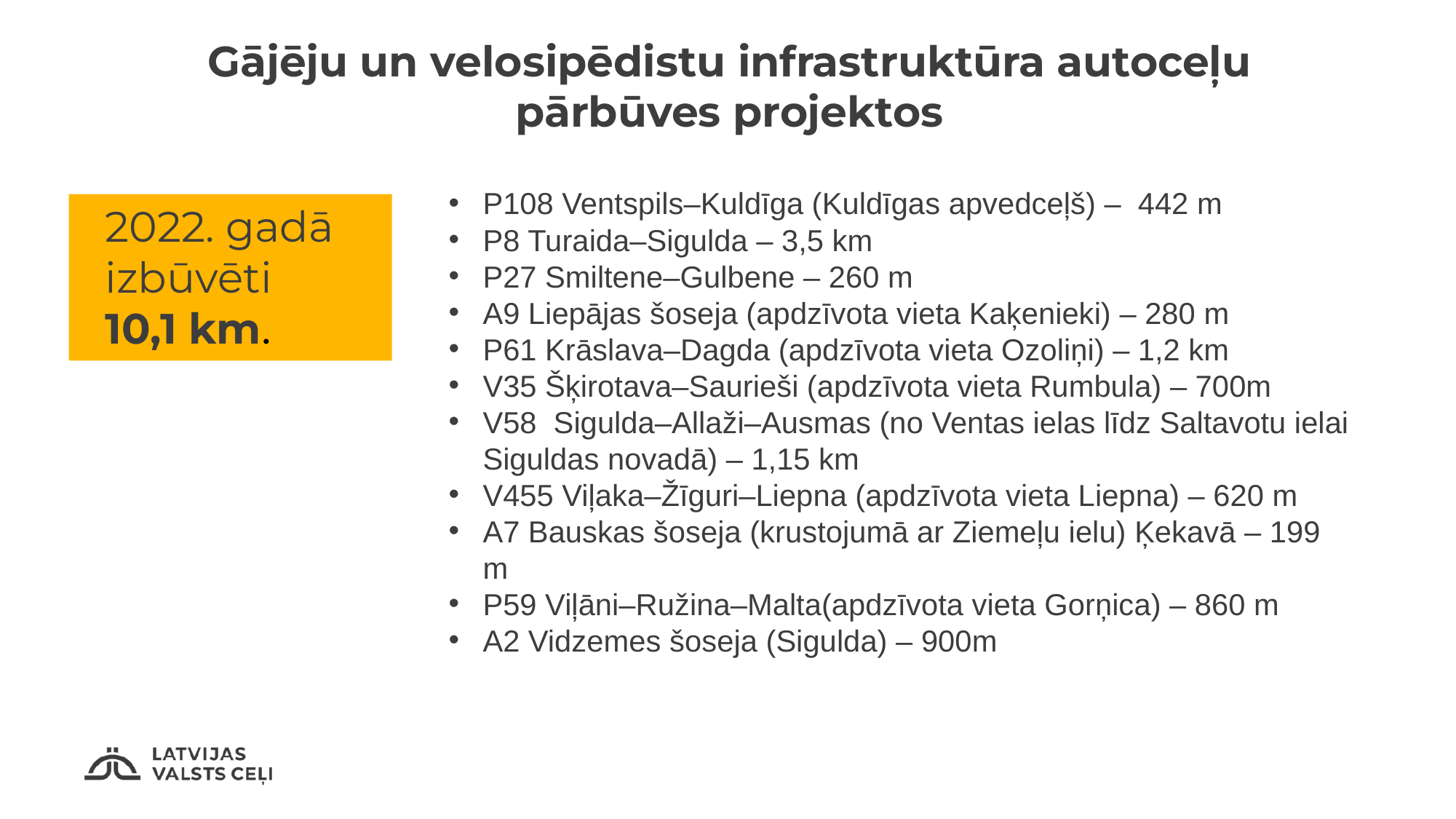

Gājēju un velosipēdistu infrastruktūra autoceļu
pārbūves projektos

P108 Ventspils–Kuldīga (Kuldīgas apvedceļš) –  442 m
P8 Turaida–Sigulda – 3,5 km
P27 Smiltene–Gulbene – 260 m
A9 Liepājas šoseja (apdzīvota vieta Kaķenieki) – 280 m
P61 Krāslava–Dagda (apdzīvota vieta Ozoliņi) – 1,2 km
V35 Šķirotava–Saurieši (apdzīvota vieta Rumbula) – 700m
V58  Sigulda–Allaži–Ausmas (no Ventas ielas līdz Saltavotu ielai Siguldas novadā) – 1,15 km
V455 Viļaka–Žīguri–Liepna (apdzīvota vieta Liepna) – 620 m
A7 Bauskas šoseja (krustojumā ar Ziemeļu ielu) Ķekavā – 199 m
P59 Viļāni–Ružina–Malta(apdzīvota vieta Gorņica) – 860 m
A2 Vidzemes šoseja (Sigulda) – 900m

2022. gadā izbūvēti 10,1 km.